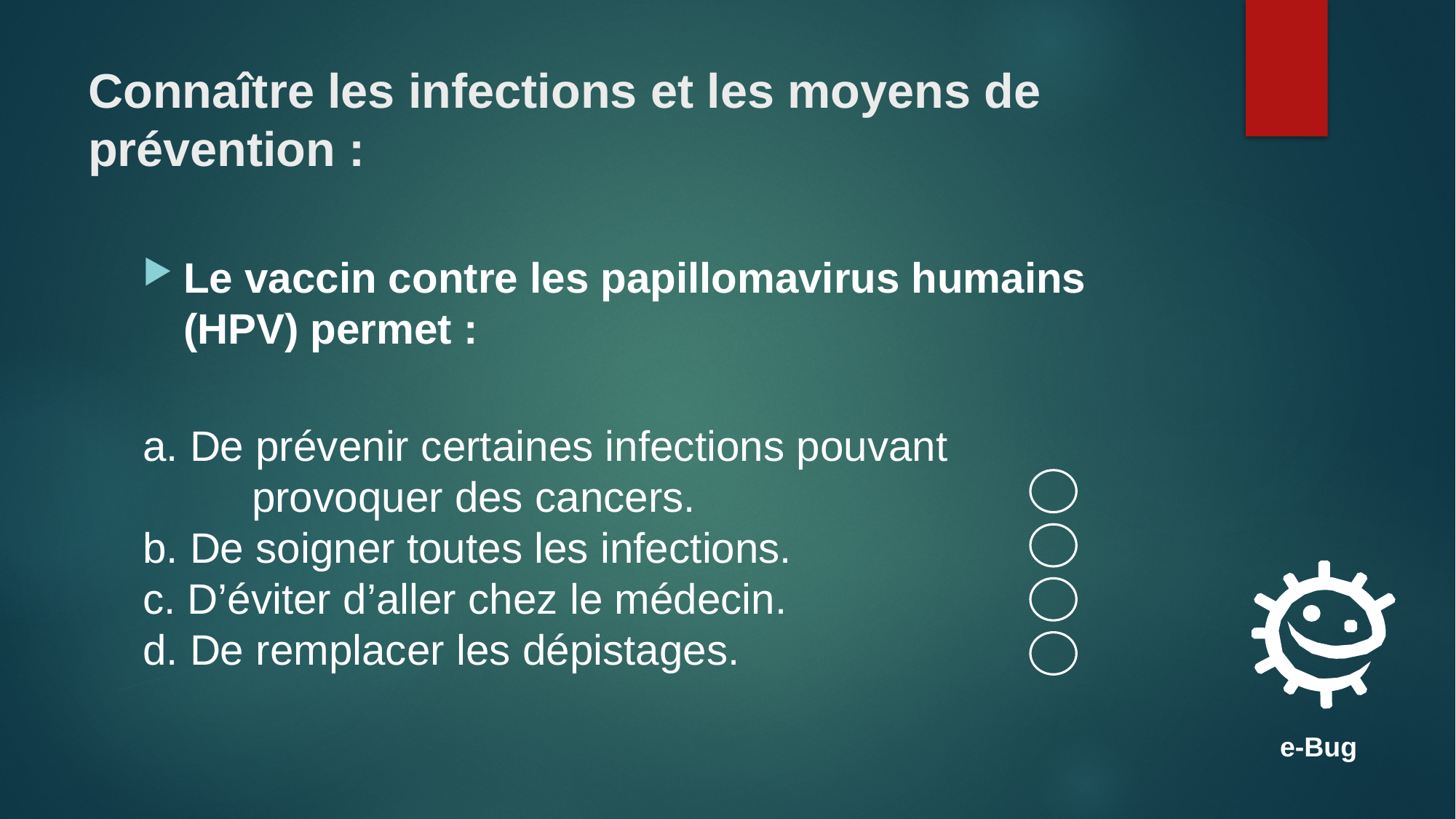

# Connaître les infections et les moyens de prévention :
Le vaccin contre les papillomavirus humains (HPV) permet :
a. De prévenir certaines infections pouvant                       	provoquer des cancers.
b. De soigner toutes les infections.
c. D’éviter d’aller chez le médecin.
d. De remplacer les dépistages.

e-Bug